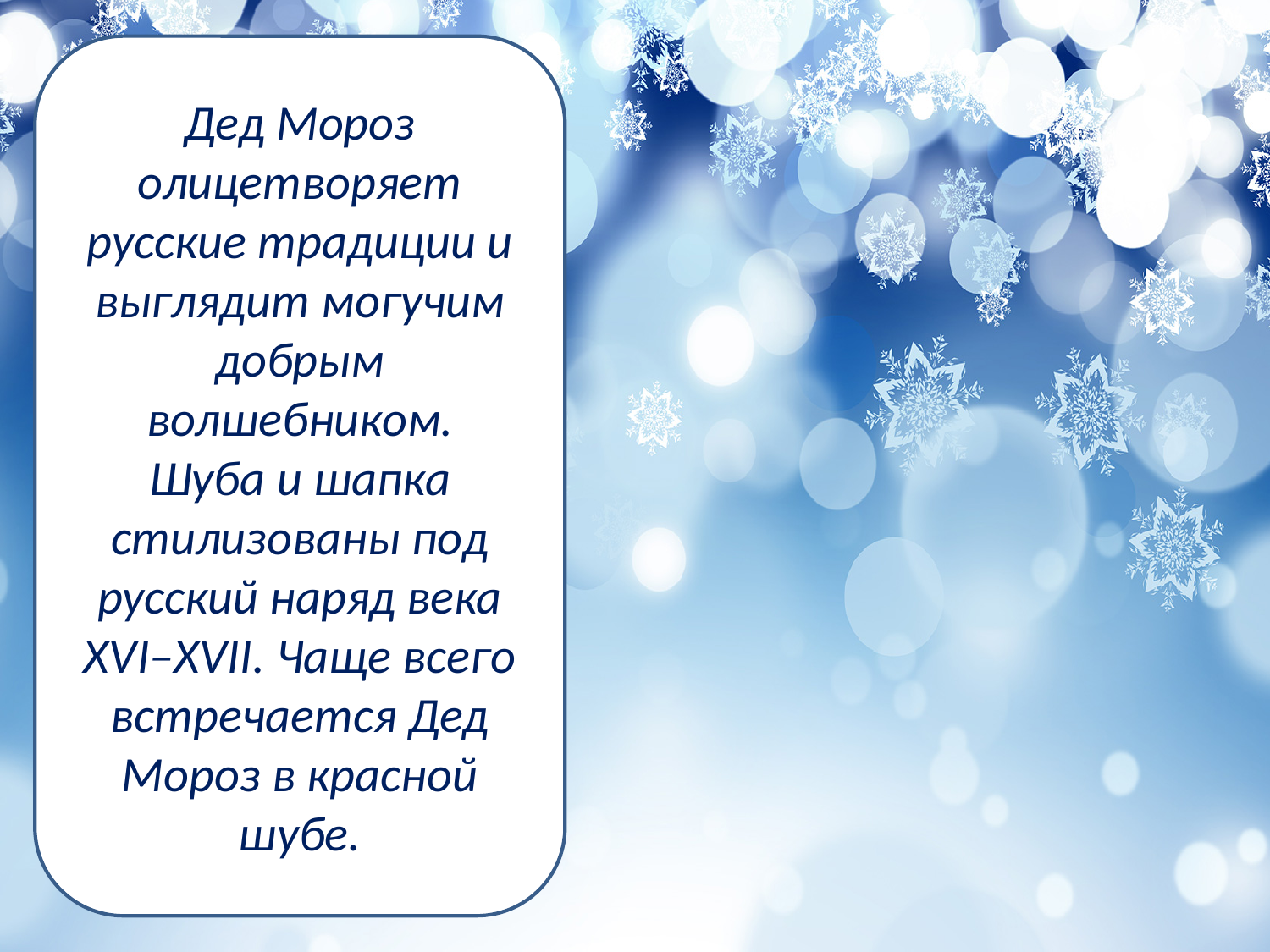

Дед Мороз олицетворяет русские традиции и выглядит могучим добрым волшебником.
Шуба и шапка стилизованы под русский наряд века XVI–XVII. Чаще всего встречается Дед Мороз в красной шубе.